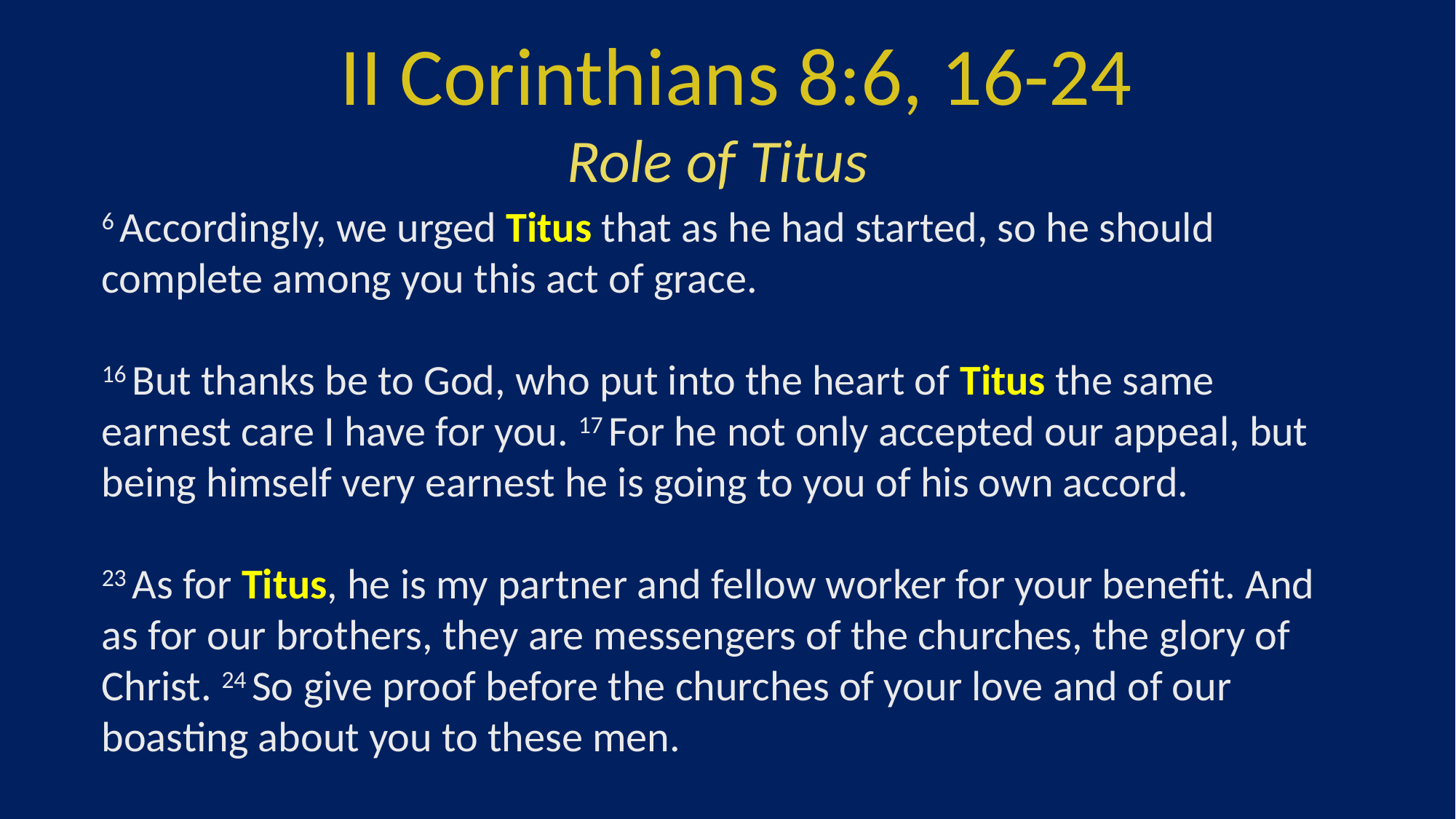

II Corinthians 8:6, 16-24
Role of Titus
6 Accordingly, we urged Titus that as he had started, so he should complete among you this act of grace.

16 But thanks be to God, who put into the heart of Titus the same earnest care I have for you. 17 For he not only accepted our appeal, but being himself very earnest he is going to you of his own accord.

23 As for Titus, he is my partner and fellow worker for your benefit. And as for our brothers, they are messengers of the churches, the glory of Christ. 24 So give proof before the churches of your love and of our boasting about you to these men.